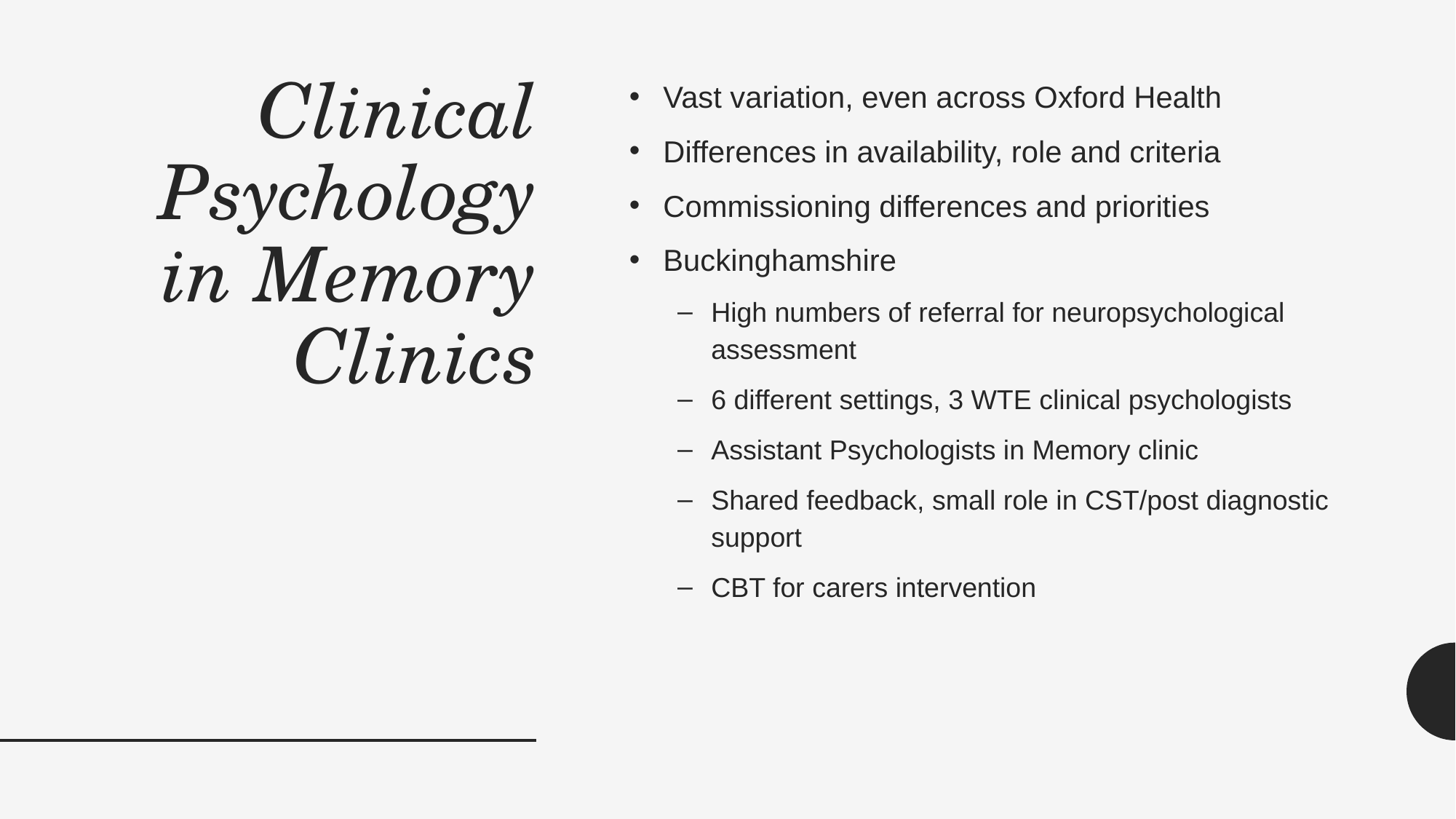

# Clinical Psychology in Memory Clinics
Vast variation, even across Oxford Health
Differences in availability, role and criteria
Commissioning differences and priorities
Buckinghamshire
High numbers of referral for neuropsychological assessment
6 different settings, 3 WTE clinical psychologists
Assistant Psychologists in Memory clinic
Shared feedback, small role in CST/post diagnostic support
CBT for carers intervention